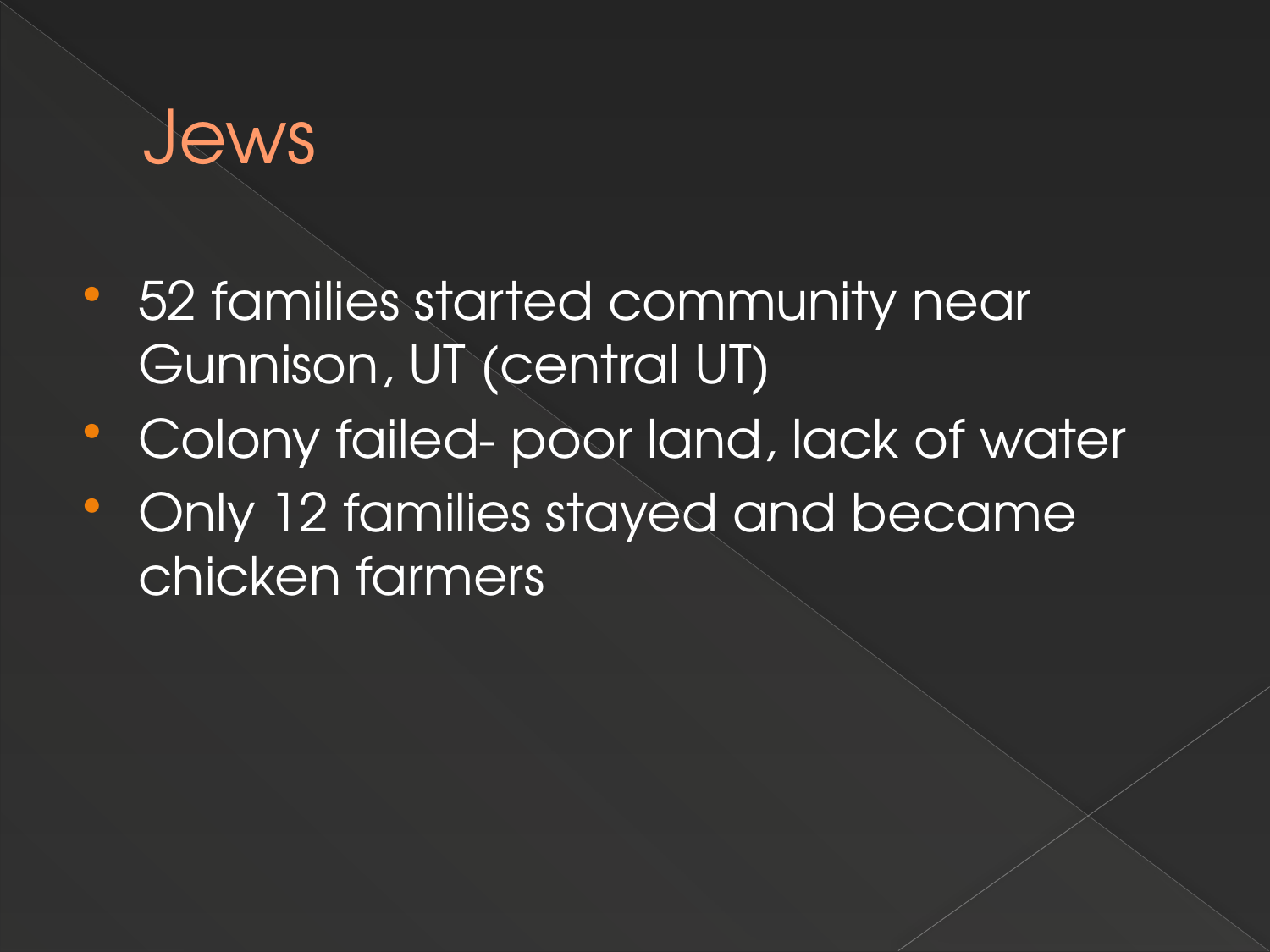

# Jews
52 families started community near Gunnison, UT (central UT)
Colony failed- poor land, lack of water
Only 12 families stayed and became chicken farmers